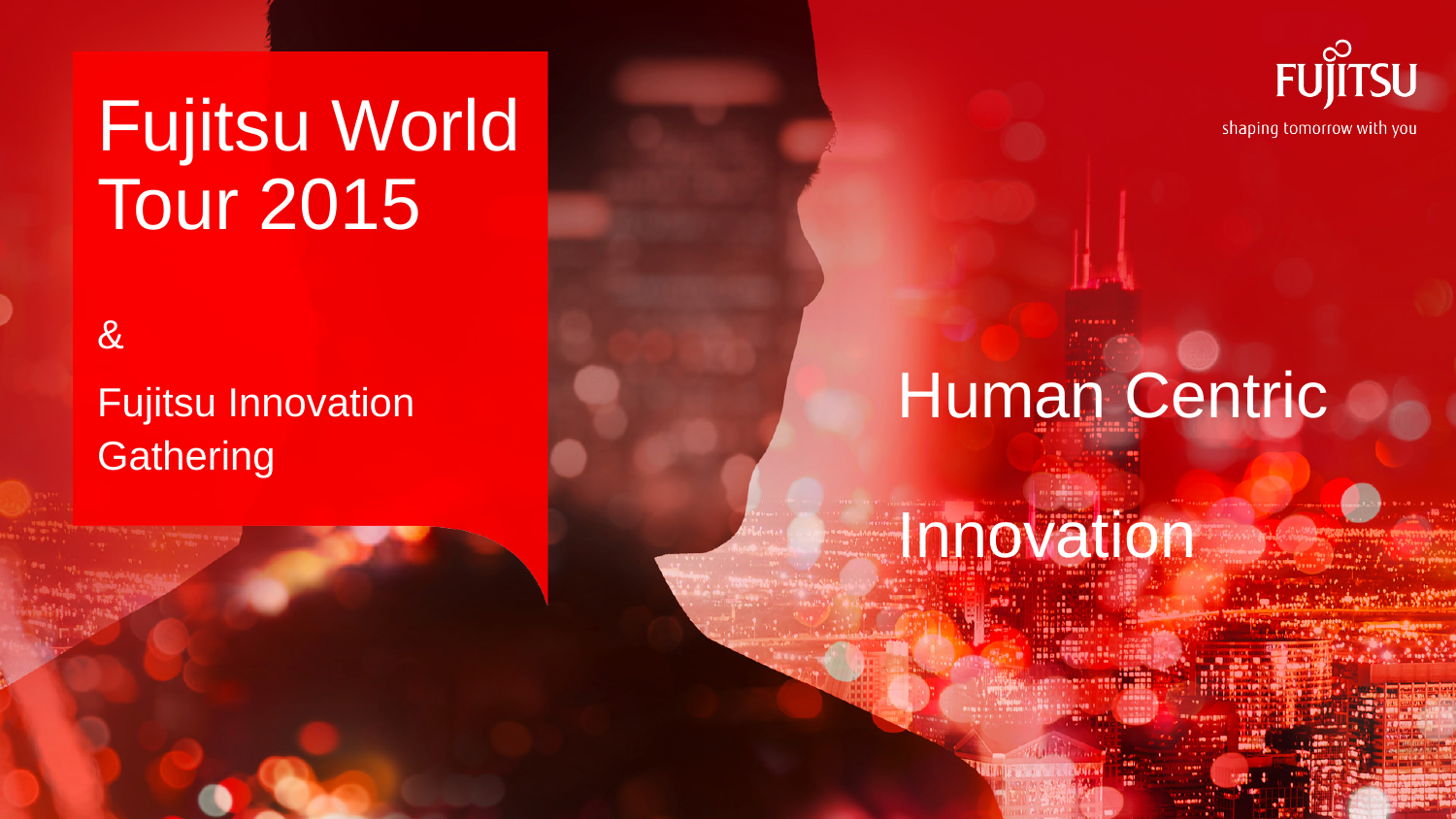

# Fujitsu World Tour 2015
&
Fujitsu Innovation Gathering